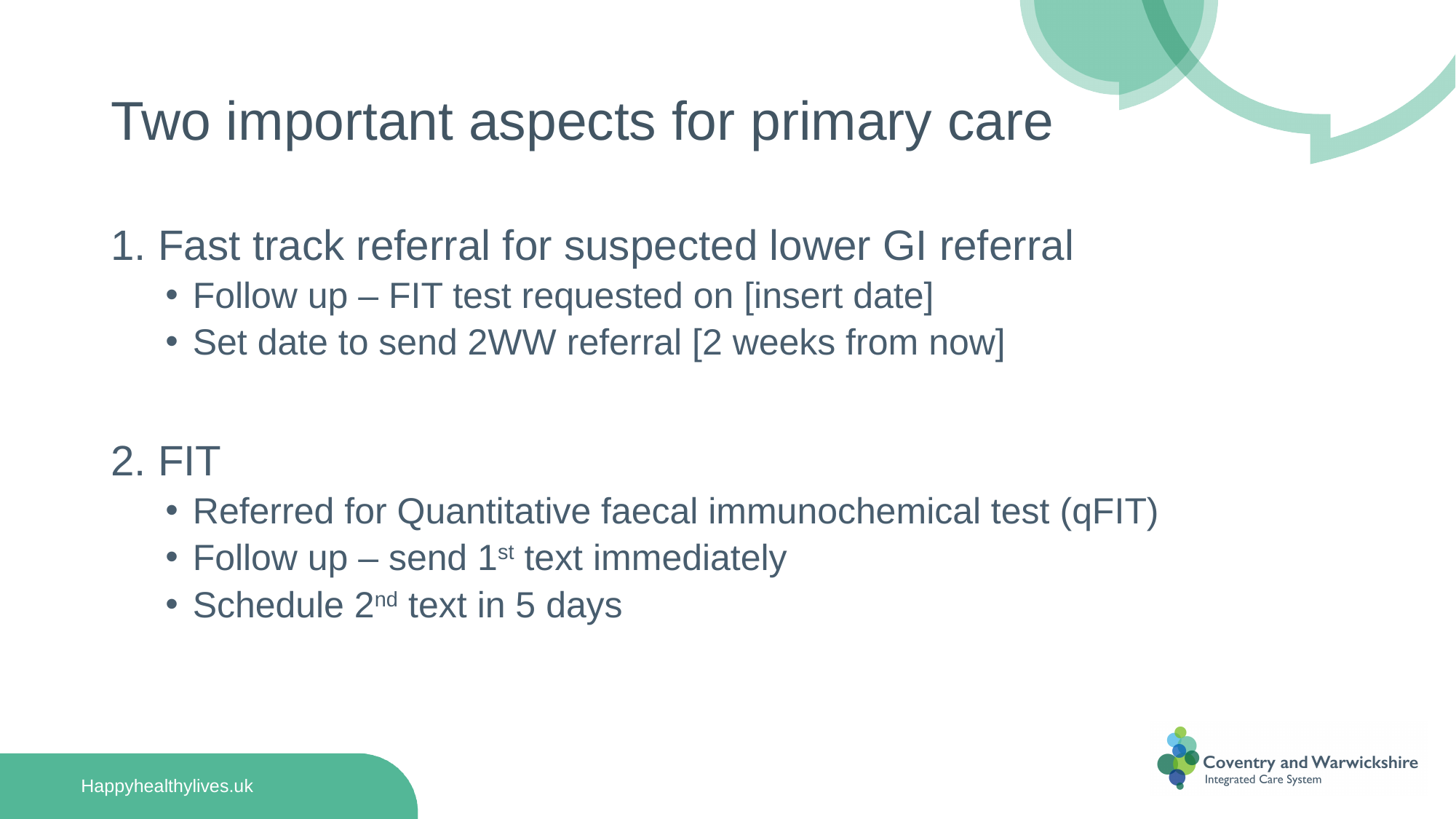

# Two important aspects for primary care
1. Fast track referral for suspected lower GI referral
Follow up – FIT test requested on [insert date]
Set date to send 2WW referral [2 weeks from now]

2. FIT
Referred for Quantitative faecal immunochemical test (qFIT)
Follow up – send 1st text immediately
Schedule 2nd text in 5 days